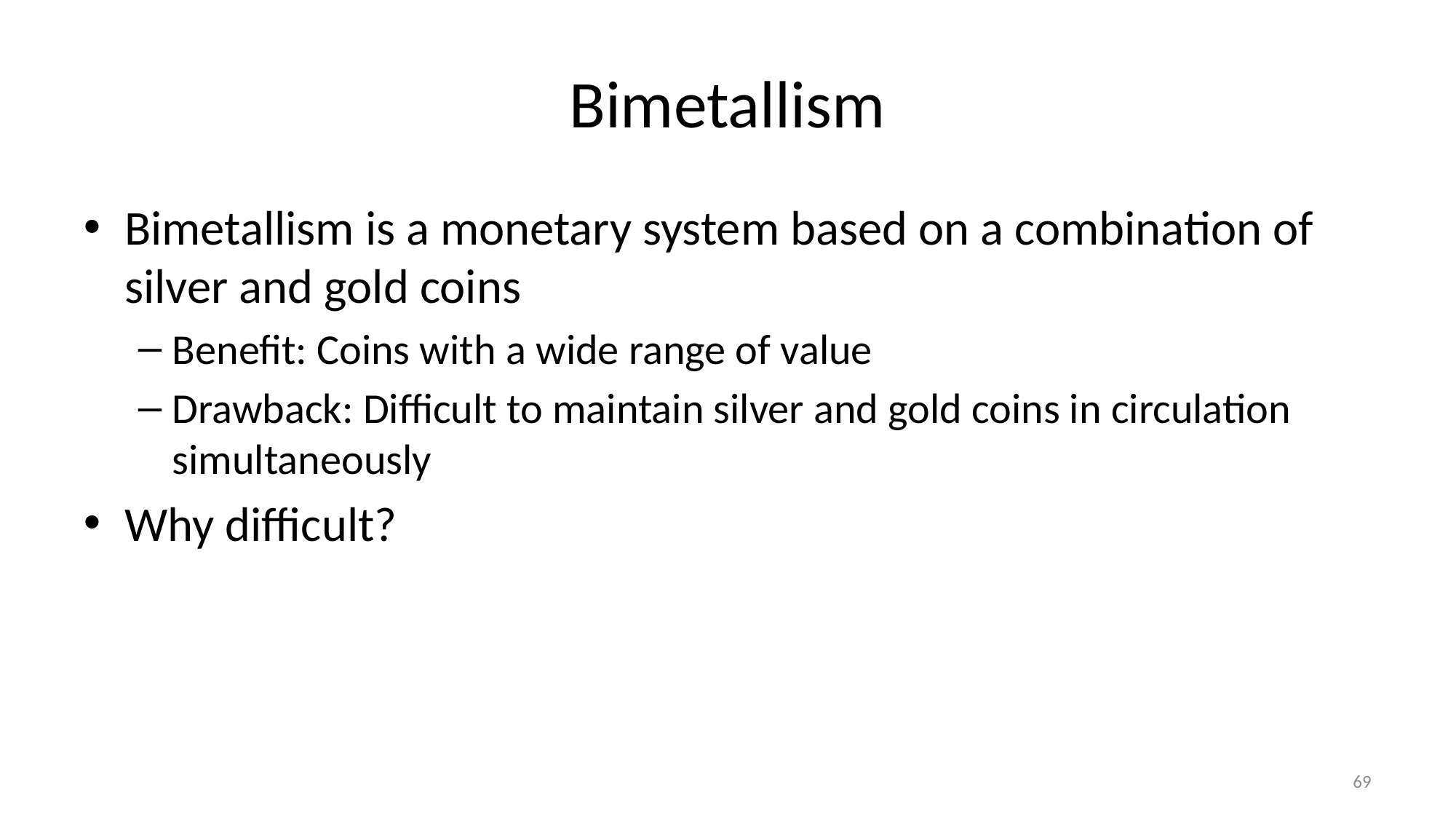

# Bimetallism
Bimetallism is a monetary system based on a combination of silver and gold coins
Benefit: Coins with a wide range of value
Drawback: Difficult to maintain silver and gold coins in circulation simultaneously
Why difficult?
69